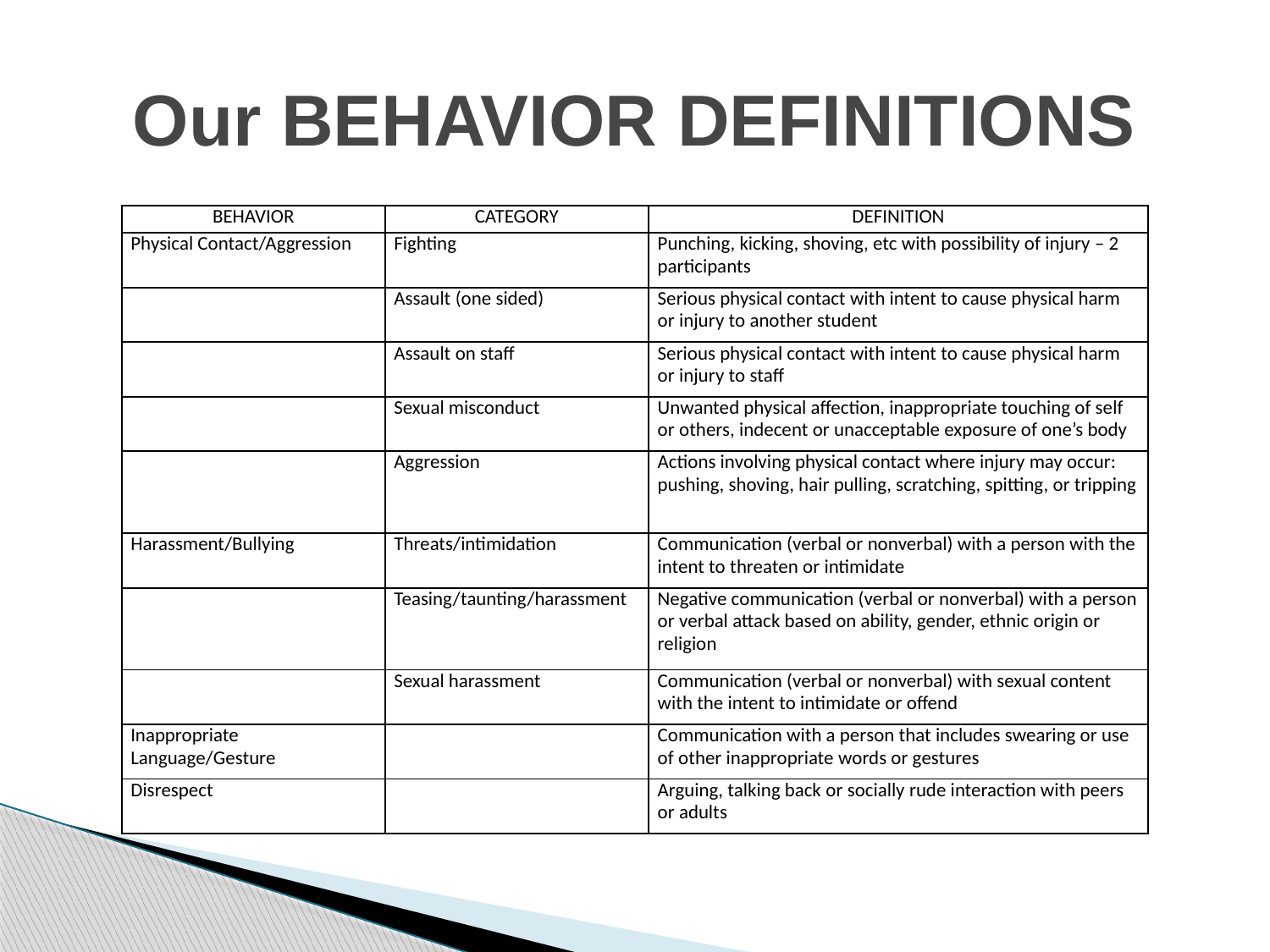

# Our BEHAVIOR DEFINITIONS
| BEHAVIOR | CATEGORY | DEFINITION |
| --- | --- | --- |
| Physical Contact/Aggression | Fighting | Punching, kicking, shoving, etc with possibility of injury – 2 participants |
|  | Assault (one sided) | Serious physical contact with intent to cause physical harm or injury to another student |
|  | Assault on staff | Serious physical contact with intent to cause physical harm or injury to staff |
|  | Sexual misconduct | Unwanted physical affection, inappropriate touching of self or others, indecent or unacceptable exposure of one’s body |
|  | Aggression | Actions involving physical contact where injury may occur: pushing, shoving, hair pulling, scratching, spitting, or tripping |
| Harassment/Bullying | Threats/intimidation | Communication (verbal or nonverbal) with a person with the intent to threaten or intimidate |
|  | Teasing/taunting/harassment | Negative communication (verbal or nonverbal) with a person or verbal attack based on ability, gender, ethnic origin or religion |
|  | Sexual harassment | Communication (verbal or nonverbal) with sexual content with the intent to intimidate or offend |
| Inappropriate Language/Gesture |  | Communication with a person that includes swearing or use of other inappropriate words or gestures |
| Disrespect |  | Arguing, talking back or socially rude interaction with peers or adults |